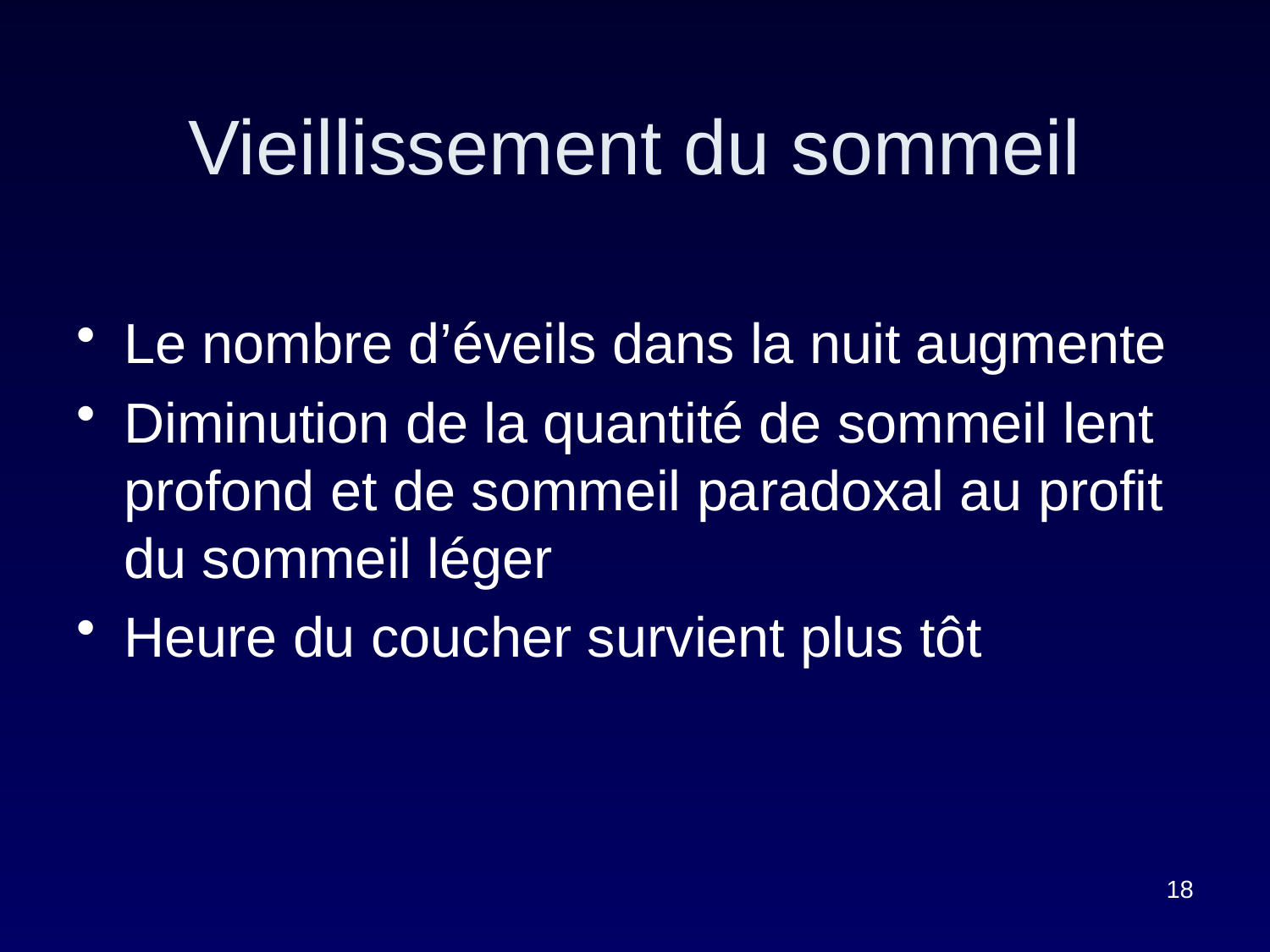

Le nombre d’éveils dans la nuit augmente
Diminution de la quantité de sommeil lent profond et de sommeil paradoxal au profit du sommeil léger
Heure du coucher survient plus tôt

Vieillissement du sommeil
18